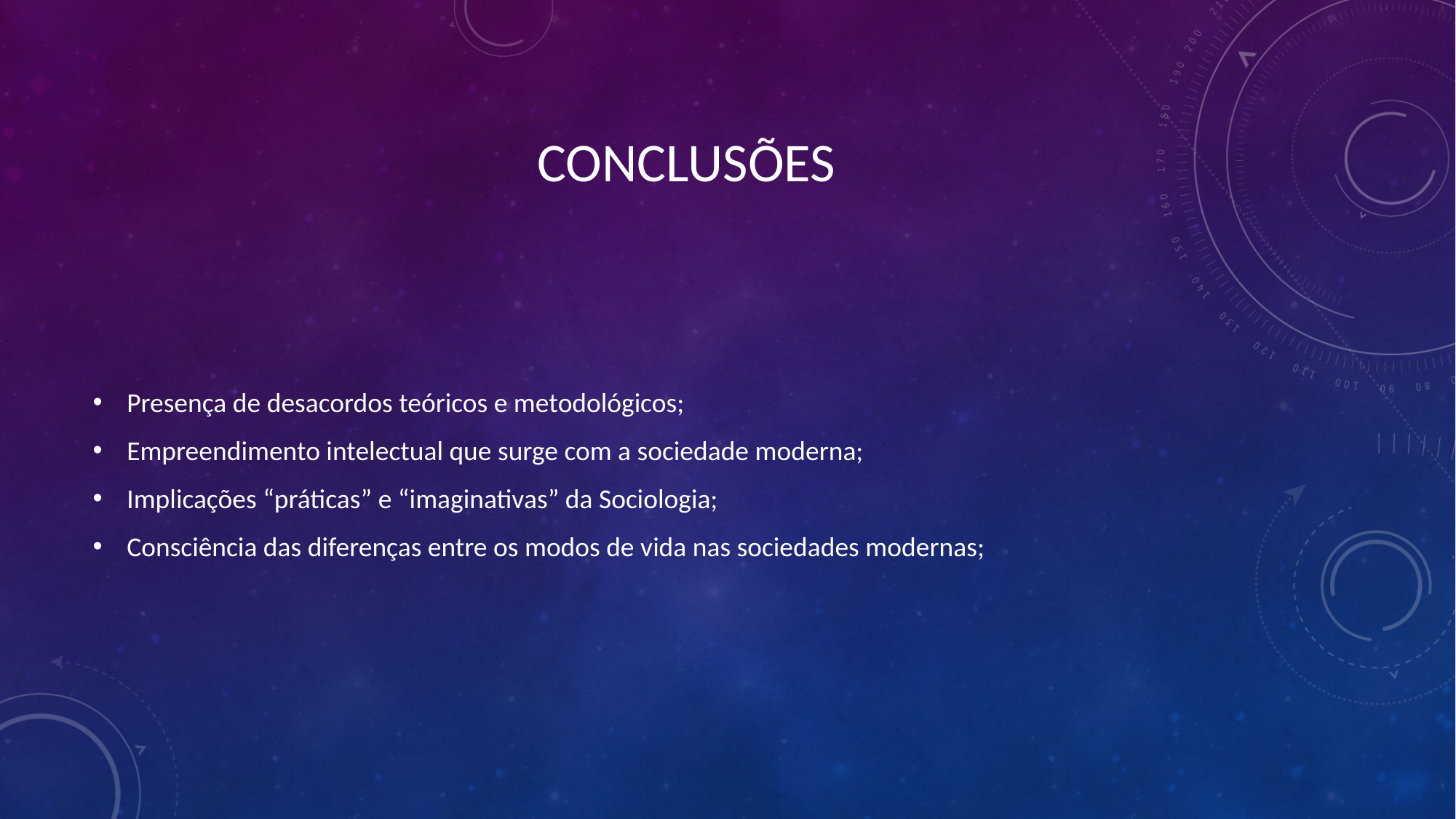

# conclusões
Presença de desacordos teóricos e metodológicos;
Empreendimento intelectual que surge com a sociedade moderna;
Implicações “práticas” e “imaginativas” da Sociologia;
Consciência das diferenças entre os modos de vida nas sociedades modernas;